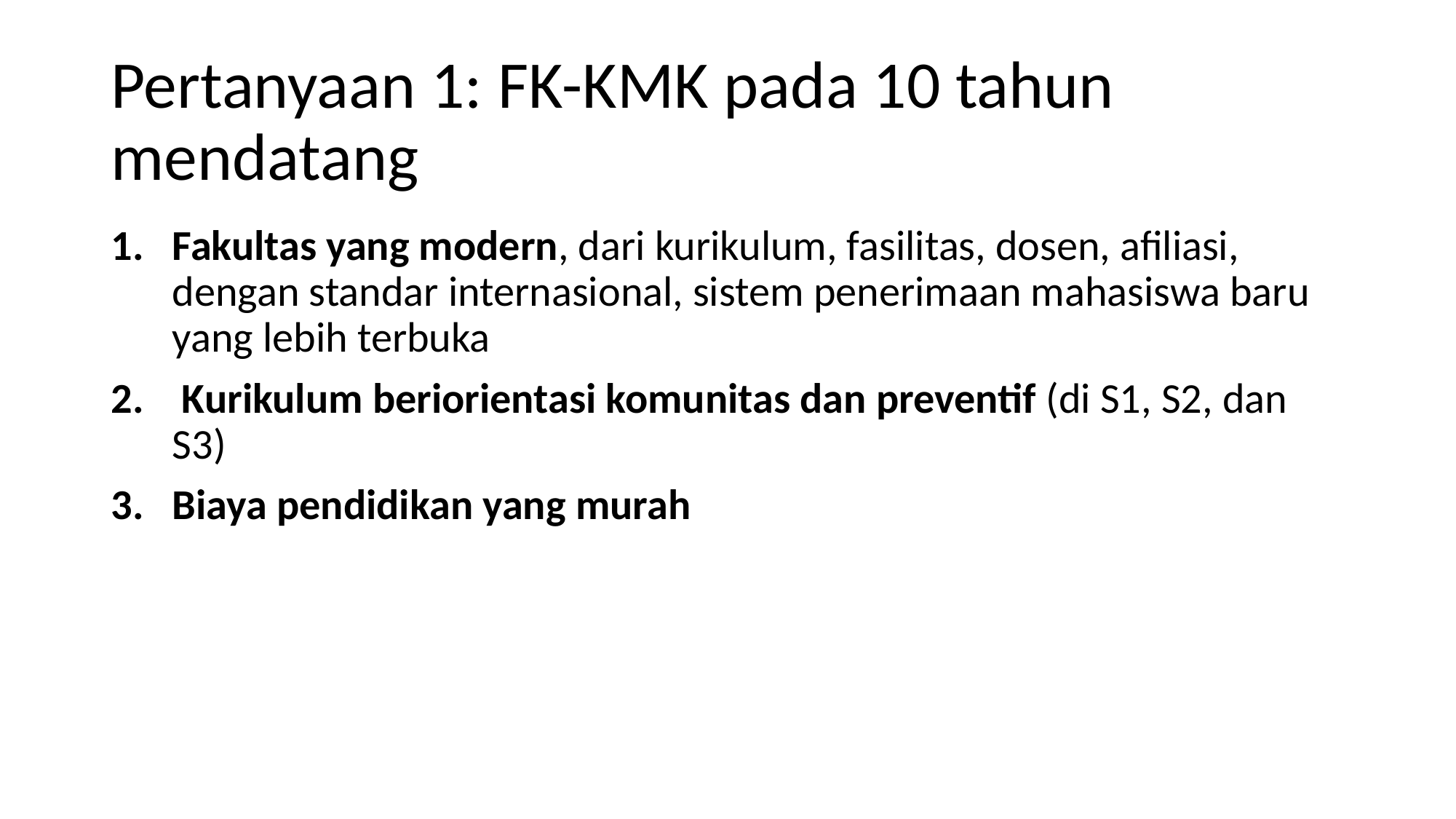

# Pertanyaan 1: FK-KMK pada 10 tahun mendatang
Fakultas yang modern, dari kurikulum, fasilitas, dosen, afiliasi, dengan standar internasional, sistem penerimaan mahasiswa baru yang lebih terbuka
 Kurikulum beriorientasi komunitas dan preventif (di S1, S2, dan S3)
Biaya pendidikan yang murah